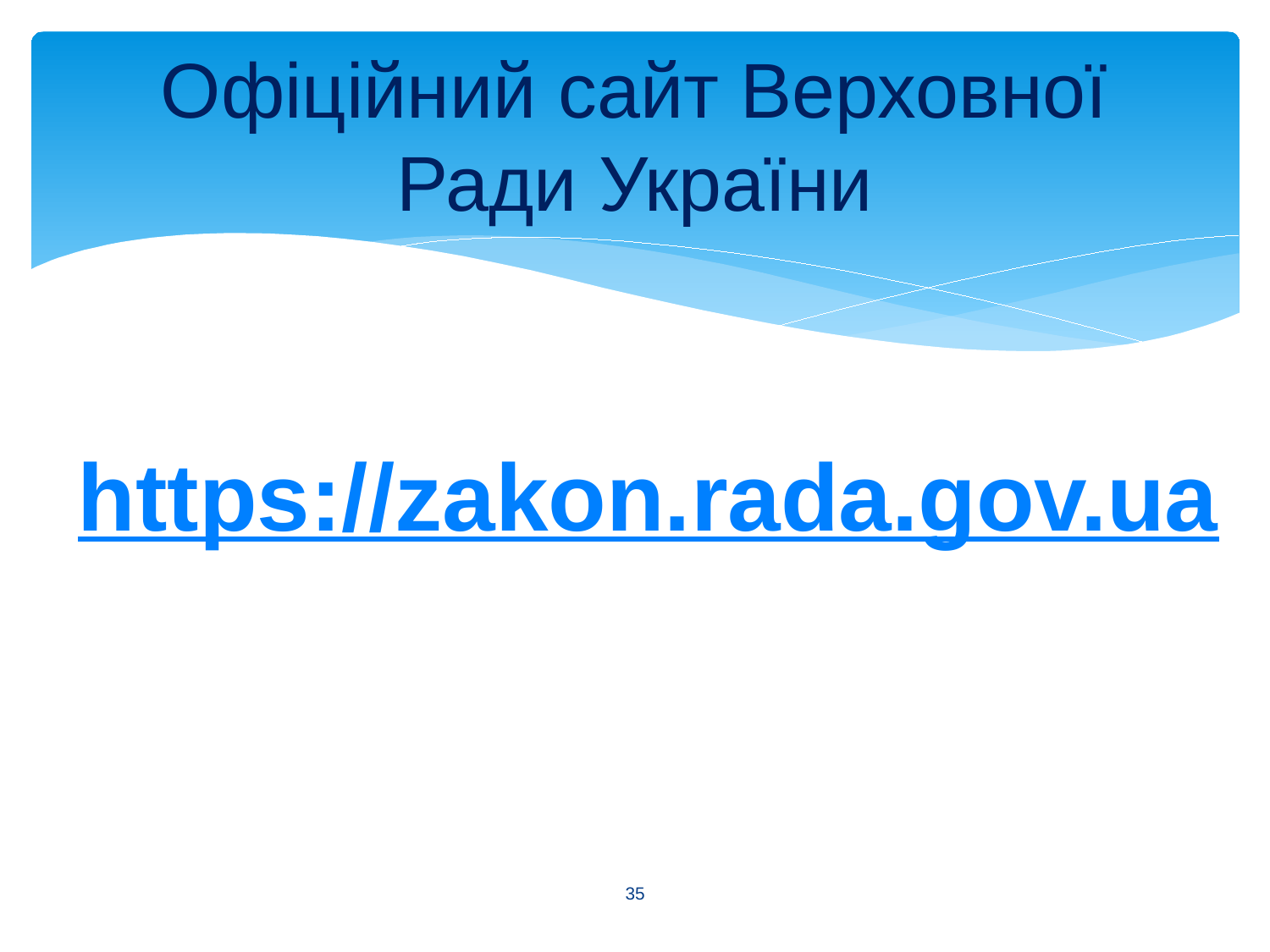

# Офіційний сайт Верховної Ради України

https://zakon.rada.gov.ua

35